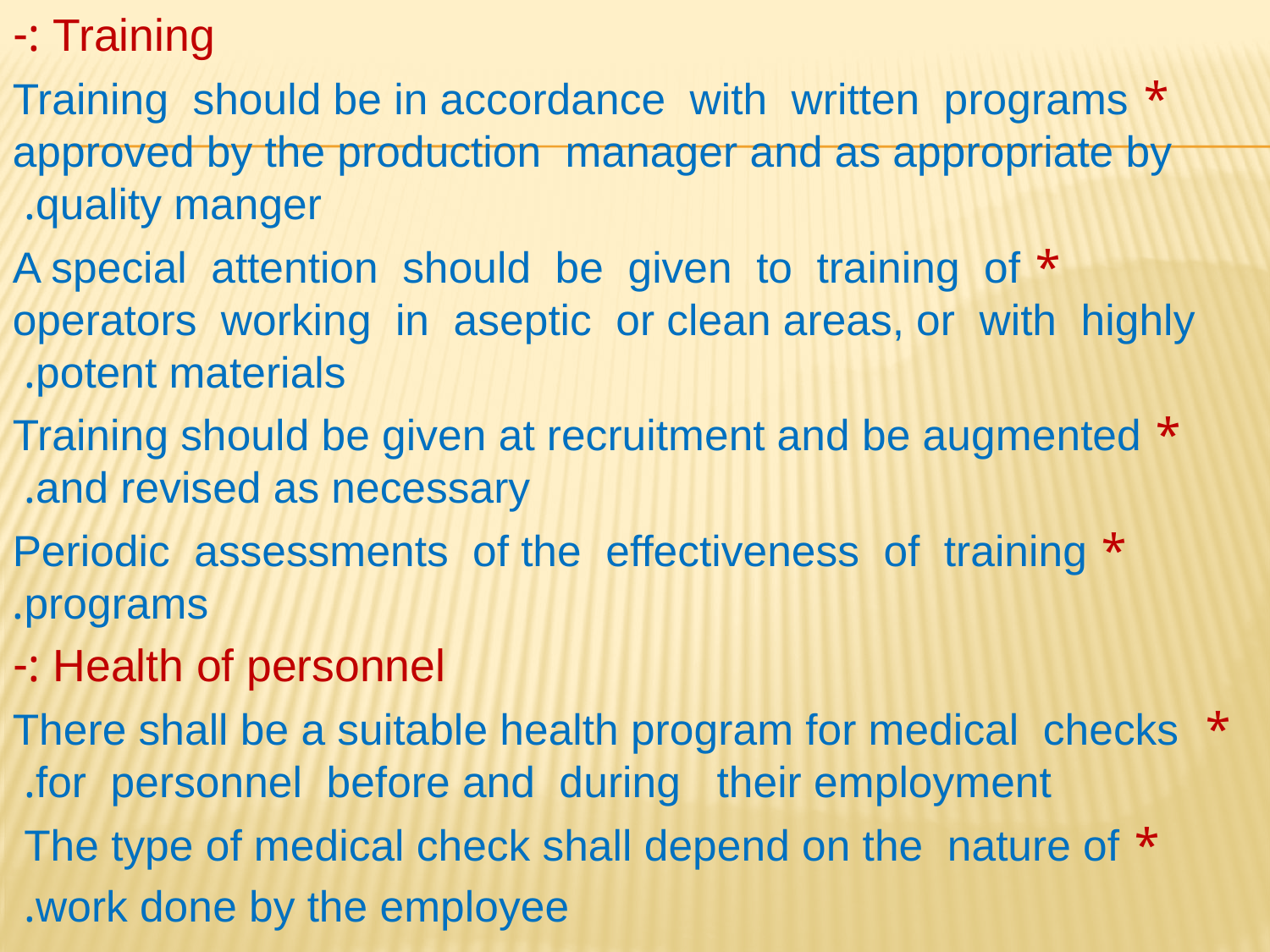

Training :-
*Training  should be in accordance  with  written  programs  approved by the production  manager and as appropriate by quality manger.
 * A special  attention  should  be  given  to  training  of operators  working  in  aseptic  or clean areas, or  with  highly potent materials.
 * Training should be given at recruitment and be augmented and revised as necessary.
 * Periodic  assessments  of the  effectiveness  of  training programs.
Health of personnel :-
* There shall be a suitable health program for medical  checks  for  personnel  before and  during   their employment.
* The type of medical check shall depend on the  nature of
work done by the employee.